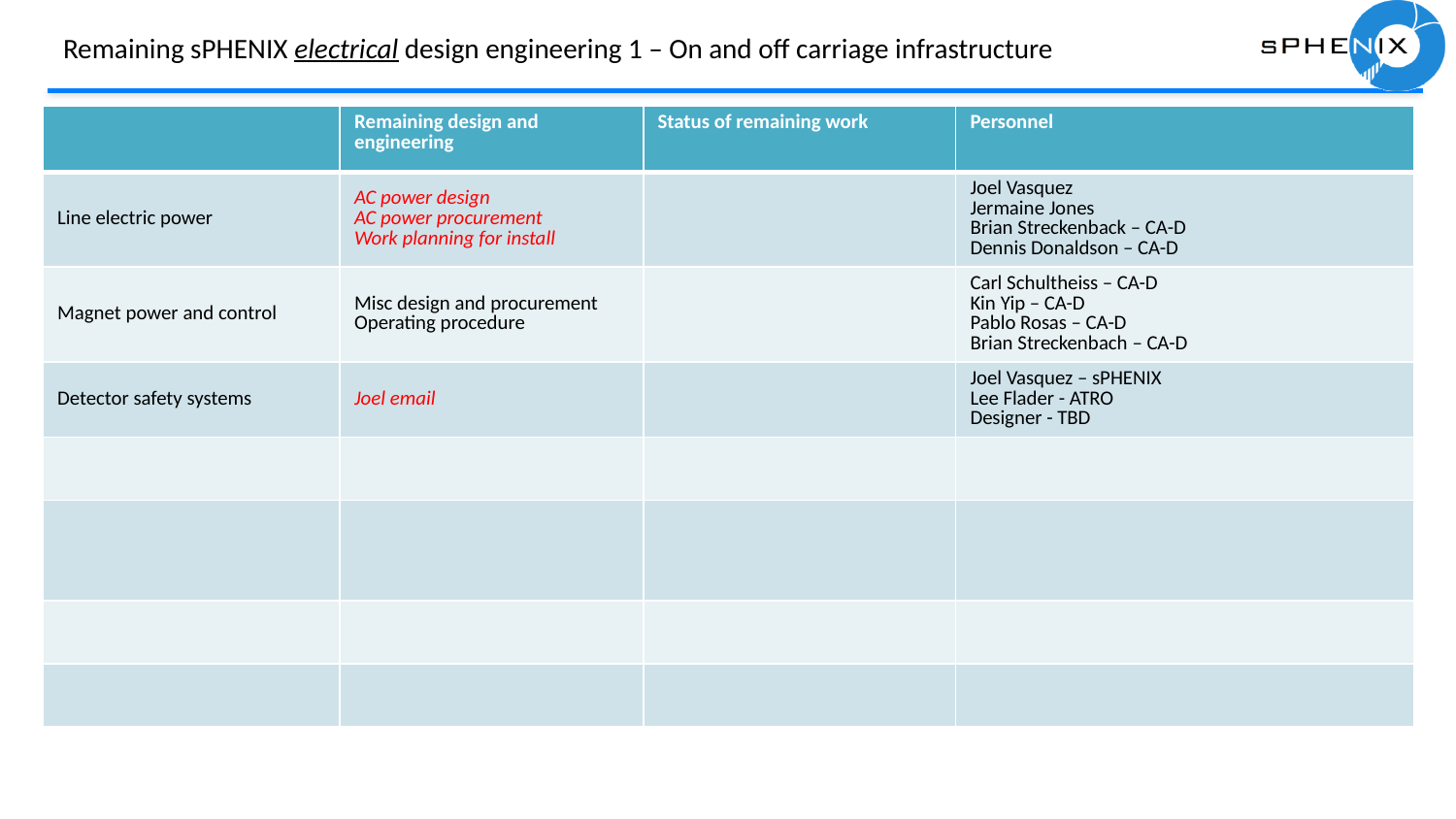

# Remaining sPHENIX electrical design engineering 1 – On and off carriage infrastructure
|  | Remaining design and engineering | Status of remaining work | Personnel |
| --- | --- | --- | --- |
| Line electric power | AC power design AC power procurement Work planning for install |  | Joel Vasquez Jermaine Jones Brian Streckenback – CA-D Dennis Donaldson – CA-D |
| Magnet power and control | Misc design and procurement Operating procedure |  | Carl Schultheiss – CA-D Kin Yip – CA-D Pablo Rosas – CA-D Brian Streckenbach – CA-D |
| Detector safety systems | Joel email |  | Joel Vasquez – sPHENIX Lee Flader - ATRO Designer - TBD |
|  |  |  |  |
|  |  |  |  |
|  |  |  |  |
|  |  |  |  |